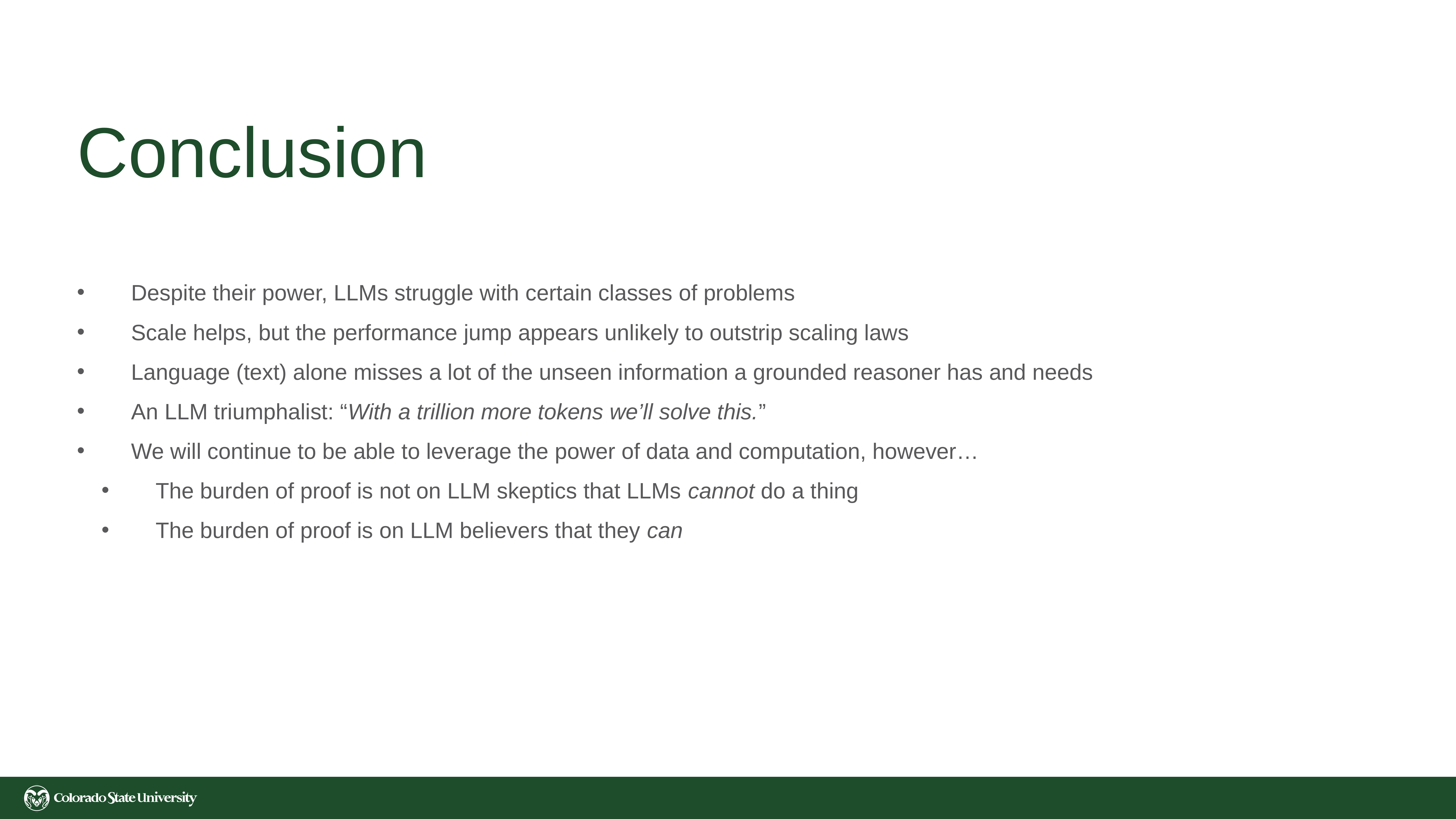

# Conclusion
Despite their power, LLMs struggle with certain classes of problems
Scale helps, but the performance jump appears unlikely to outstrip scaling laws
Language (text) alone misses a lot of the unseen information a grounded reasoner has and needs
An LLM triumphalist: “With a trillion more tokens we’ll solve this.”
We will continue to be able to leverage the power of data and computation, however…
The burden of proof is not on LLM skeptics that LLMs cannot do a thing
The burden of proof is on LLM believers that they can